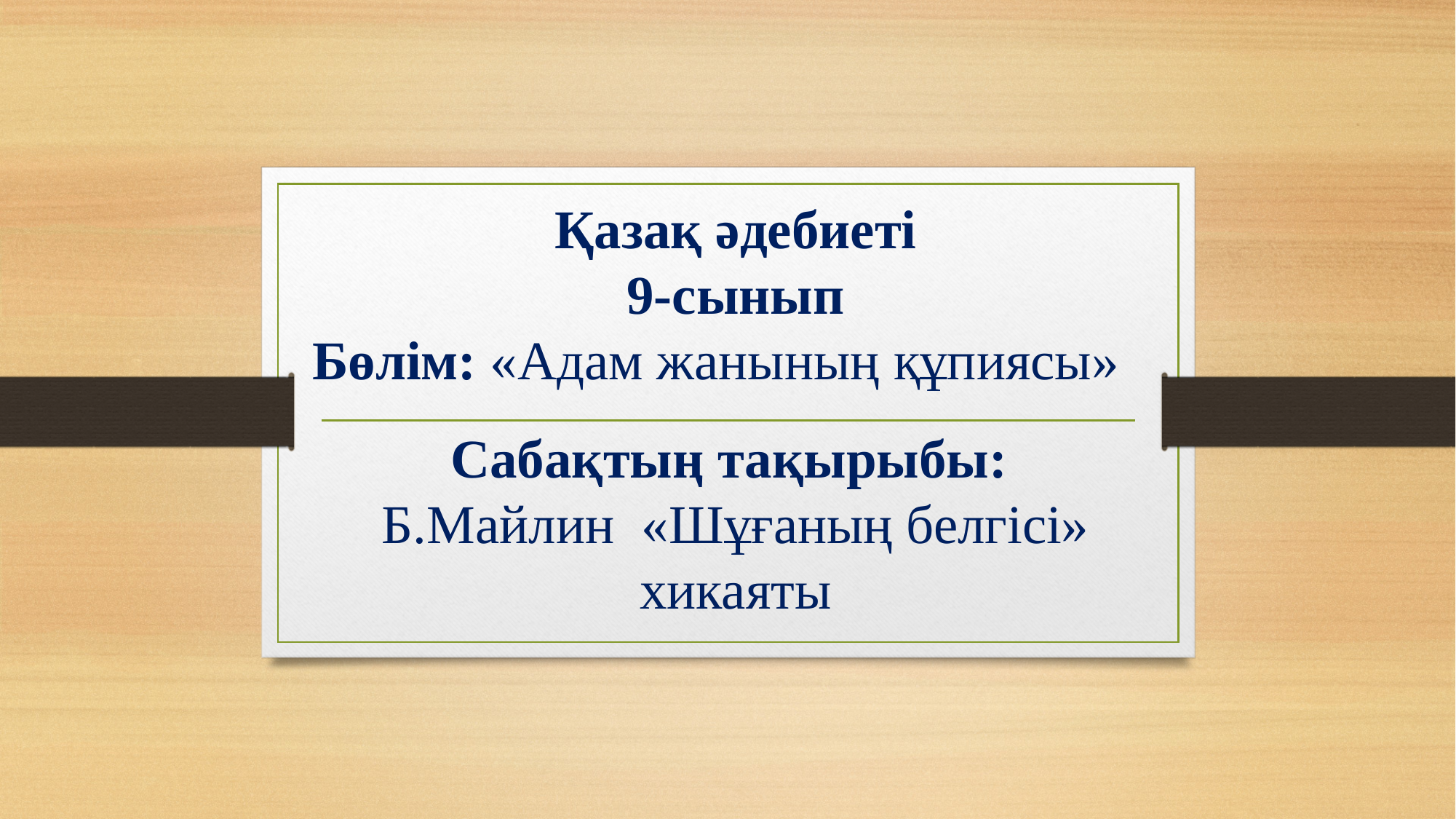

Қазақ әдебиеті
9-сынып
  Бөлім: «Адам жанының құпиясы»

Сабақтың тақырыбы:
Б.Майлин  «Шұғаның белгісі» хикаяты